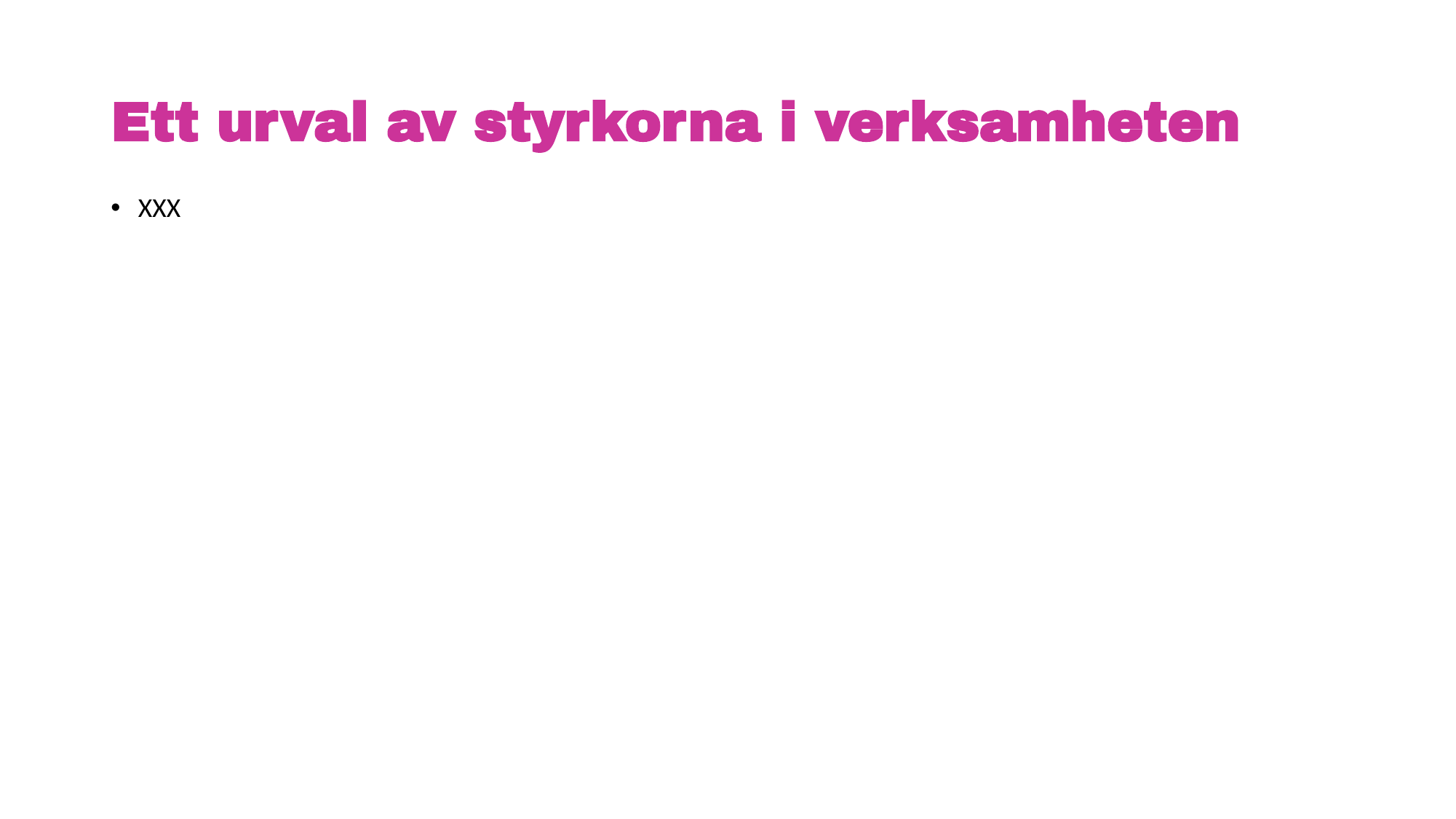

# Ett urval av styrkorna i verksamheten
XXX